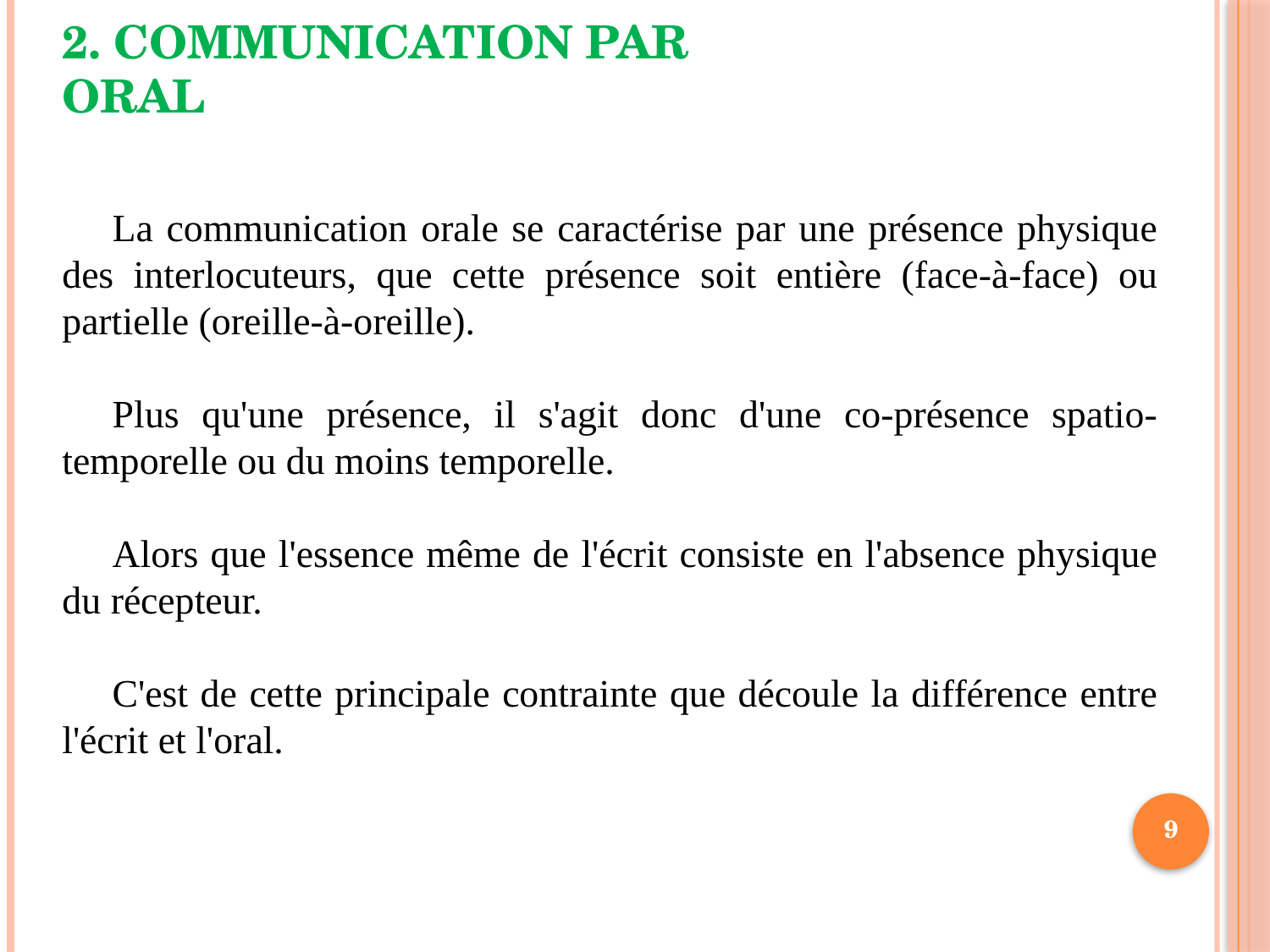

2. Communication Par Oral
La communication orale se caractérise par une présence physique des interlocuteurs, que cette présence soit entière (face-à-face) ou partielle (oreille-à-oreille).

Plus qu'une présence, il s'agit donc d'une co-présence spatio-temporelle ou du moins temporelle.

Alors que l'essence même de l'écrit consiste en l'absence physique du récepteur.

C'est de cette principale contrainte que découle la différence entre l'écrit et l'oral.
9